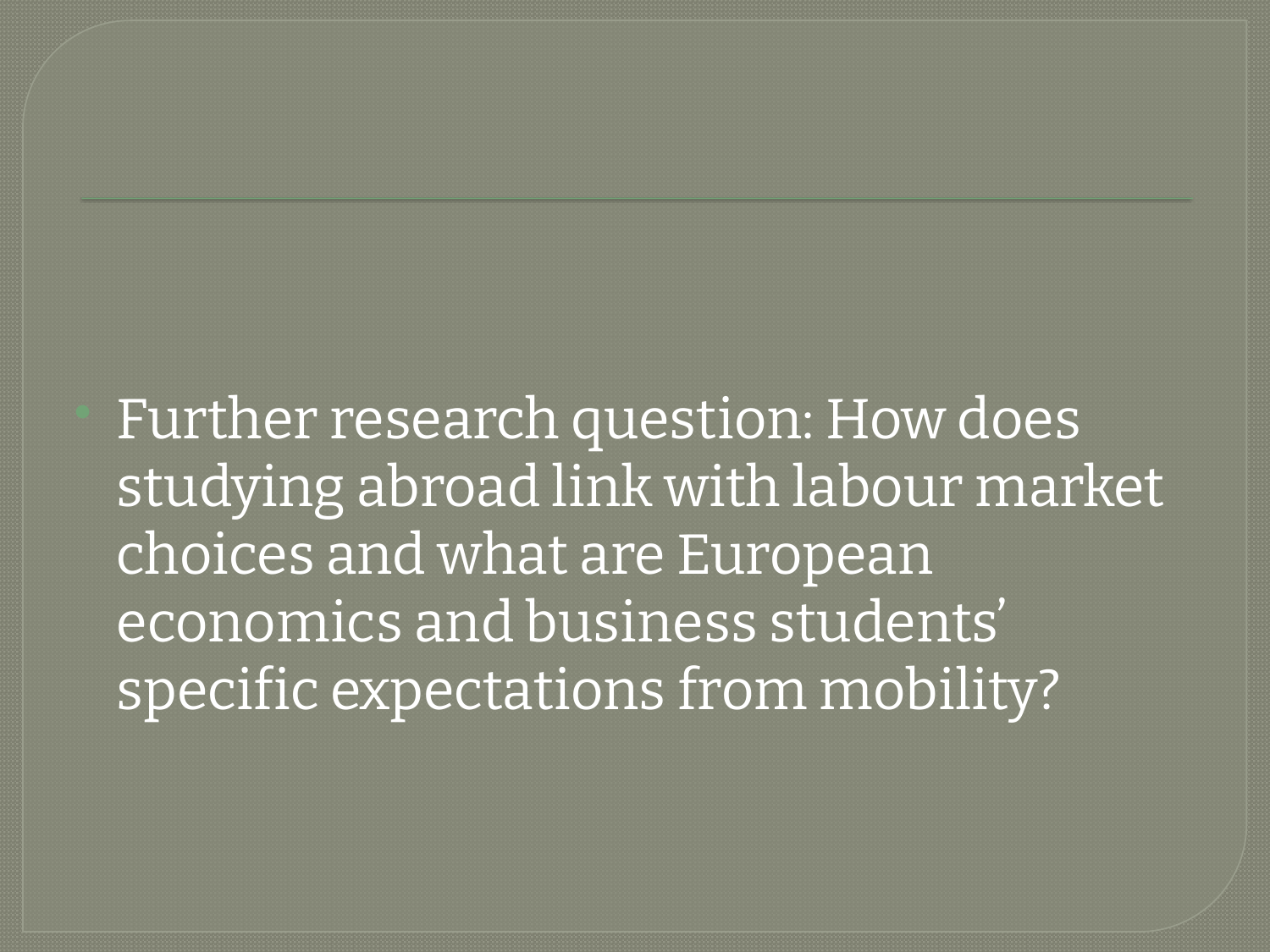

Further research question: How does studying abroad link with labour market choices and what are European economics and business students’ specific expectations from mobility?